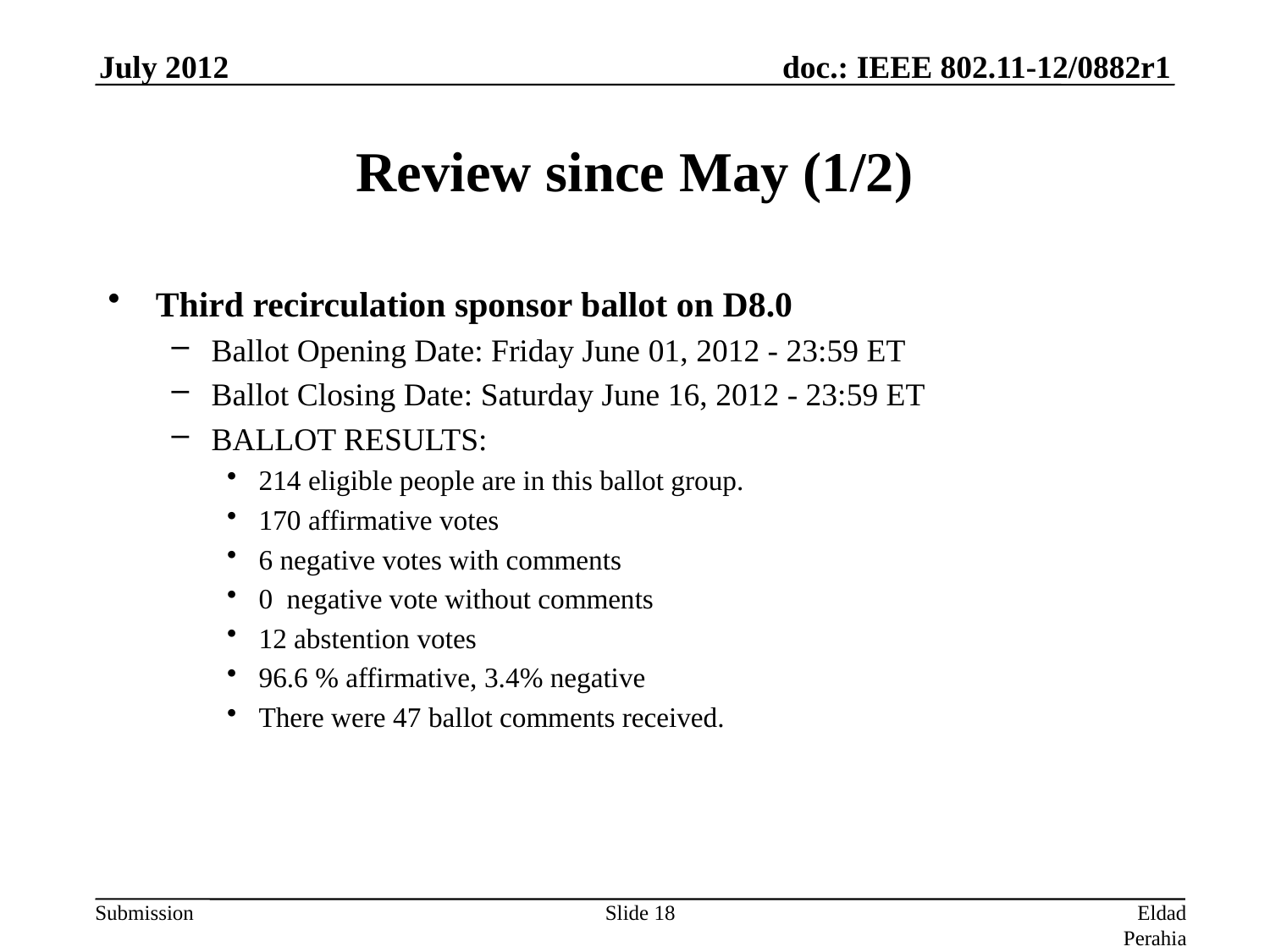

July 2012
# Review since May (1/2)
Third recirculation sponsor ballot on D8.0
Ballot Opening Date: Friday June 01, 2012 - 23:59 ET
Ballot Closing Date: Saturday June 16, 2012 - 23:59 ET
BALLOT RESULTS:
214 eligible people are in this ballot group.
170 affirmative votes
6 negative votes with comments
0  negative vote without comments
12 abstention votes
96.6 % affirmative, 3.4% negative
There were 47 ballot comments received.

Slide 18
Eldad Perahia, Intel Corporation